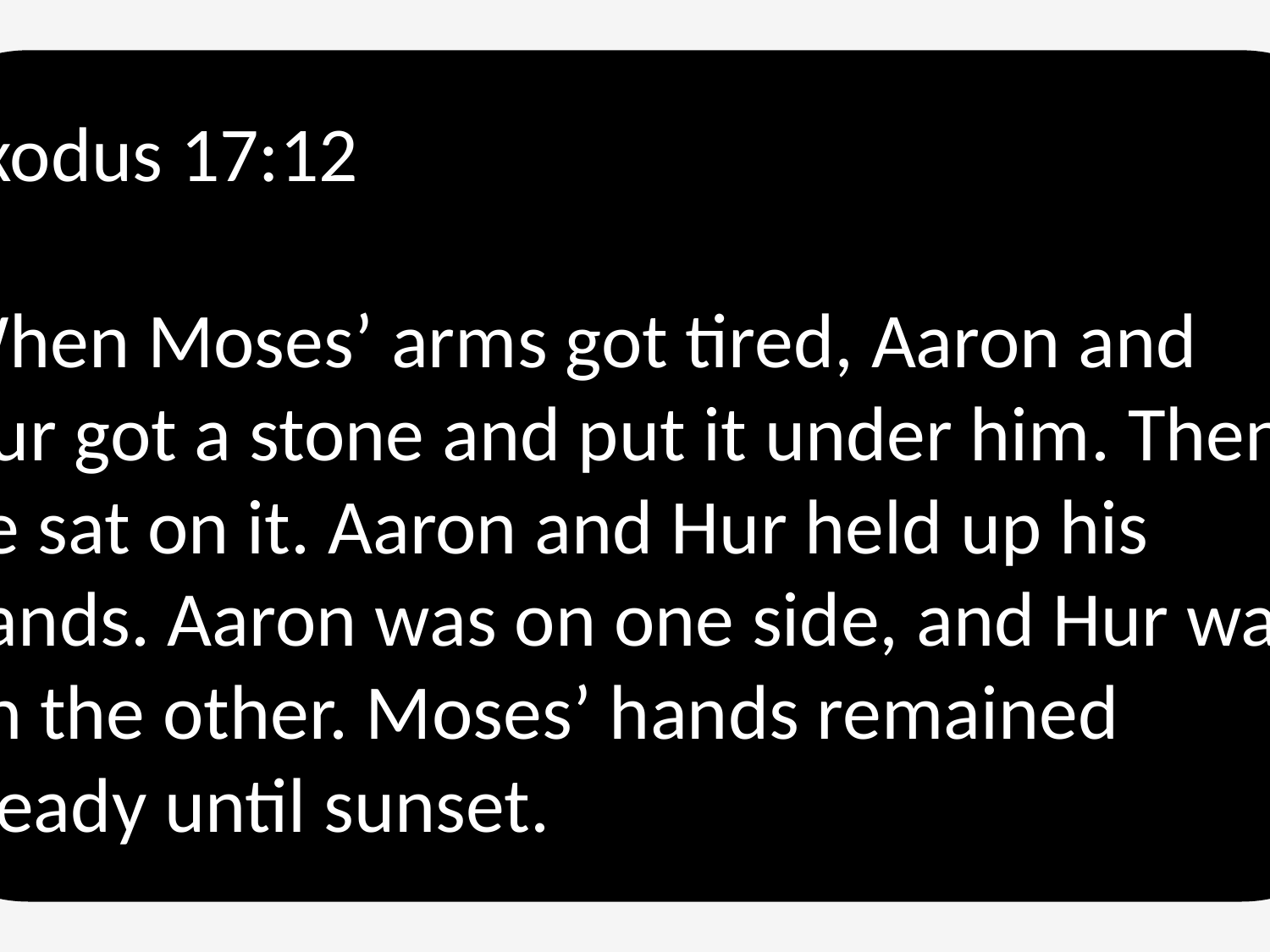

Exodus 17:12

When Moses’ arms got tired, Aaron and Hur got a stone and put it under him. Then he sat on it. Aaron and Hur held up his hands. Aaron was on one side, and Hur was on the other. Moses’ hands remained steady until sunset.